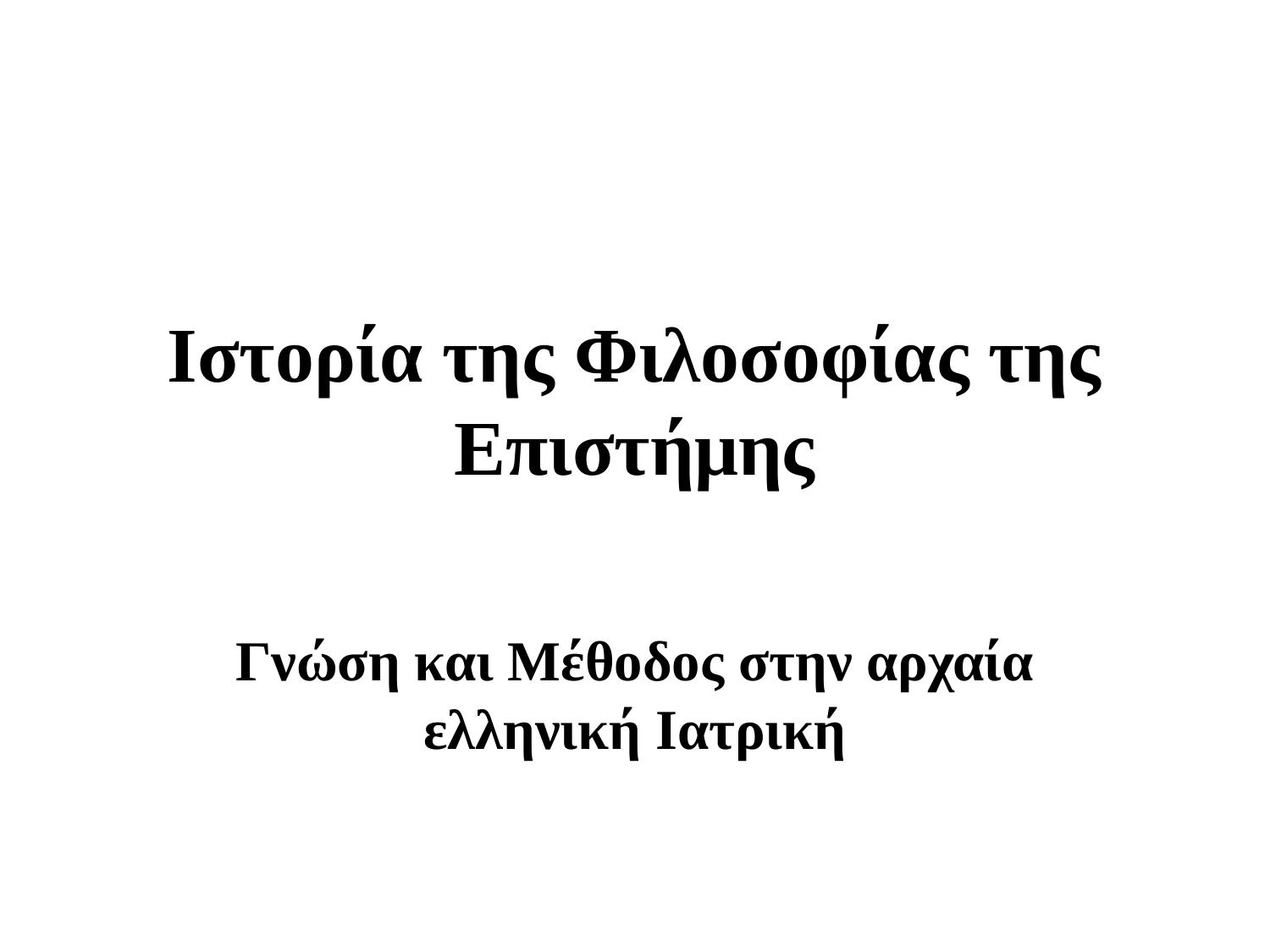

# Ιστορία της Φιλοσοφίας της Επιστήμης

Γνώση και Μέθοδος στην αρχαία ελληνική Ιατρική